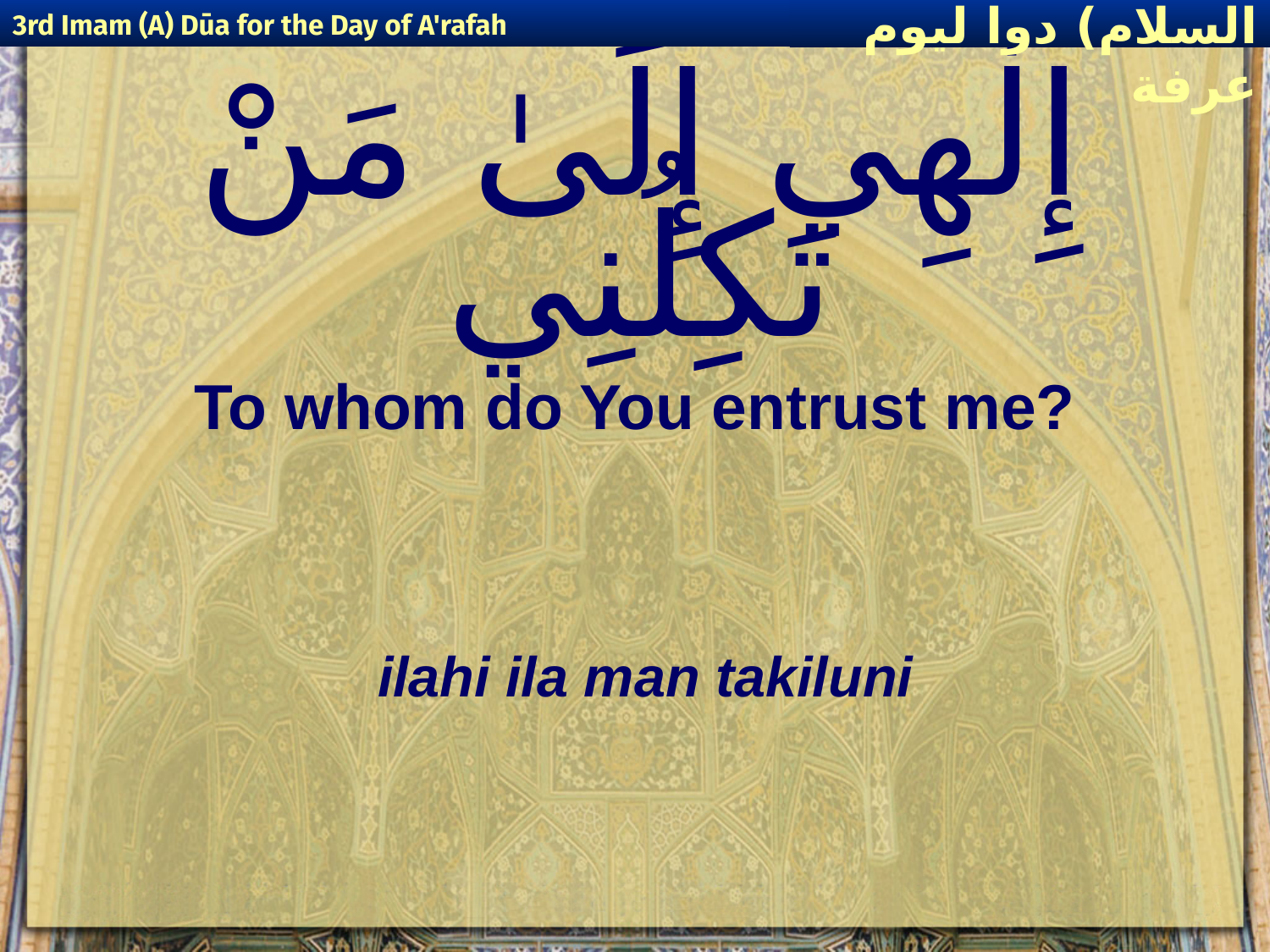

3rd Imam (A) Dūa for the Day of A'rafah
إمام حسين(عليه السلام) دوا ليوم عرفة
# إِلٰهِي إِلَىٰ مَنْ تَكِلُنِي
To whom do You entrust me?
ilahi ila man takiluni